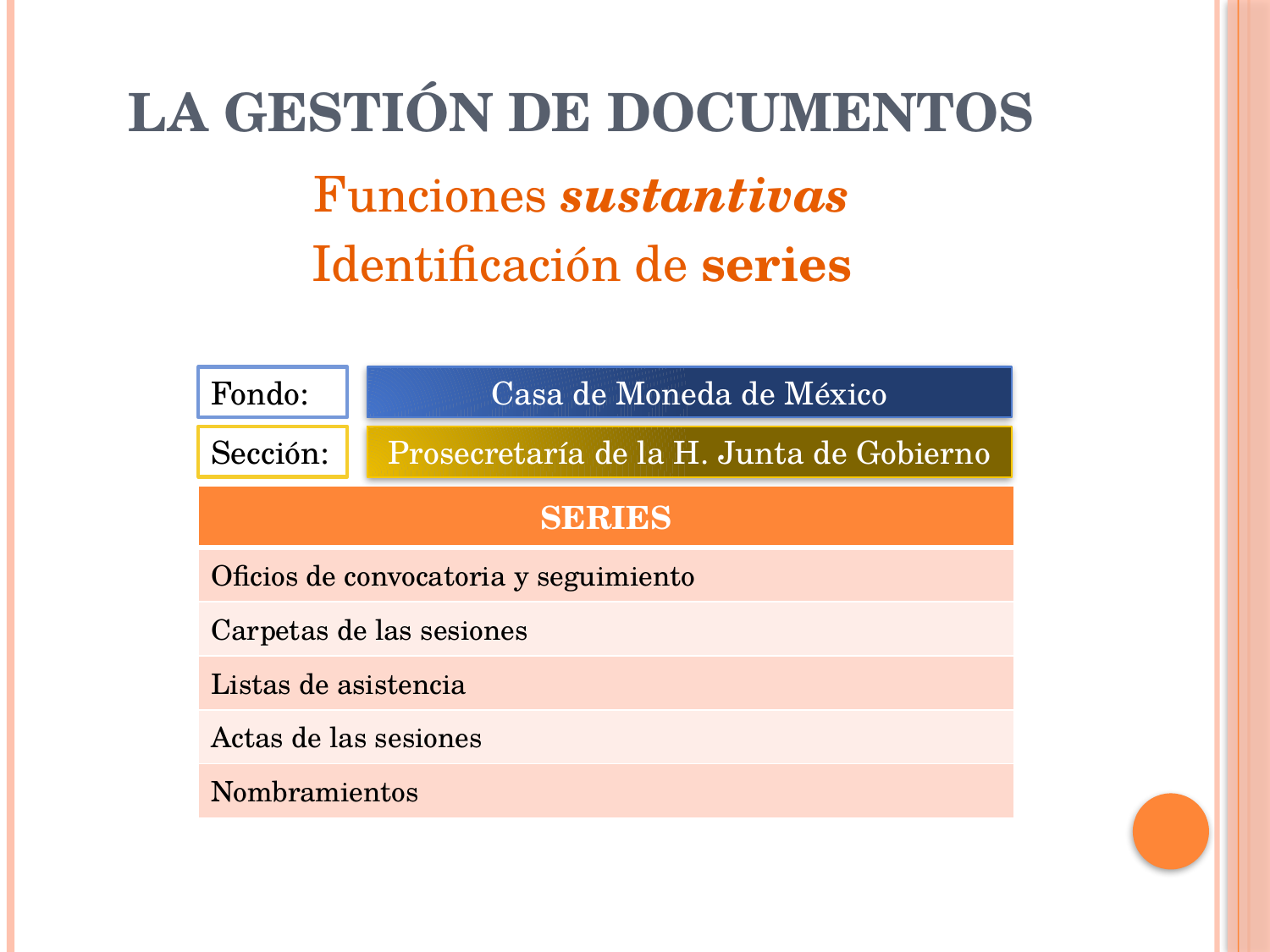

# La Gestión de Documentos
Funciones sustantivas
Identificación de series

Fondo:
Casa de Moneda de México
Sección:
Prosecretaría de la H. Junta de Gobierno
| SERIES |
| --- |
| Oficios de convocatoria y seguimiento |
| Carpetas de las sesiones |
| Listas de asistencia |
| Actas de las sesiones |
| Nombramientos |